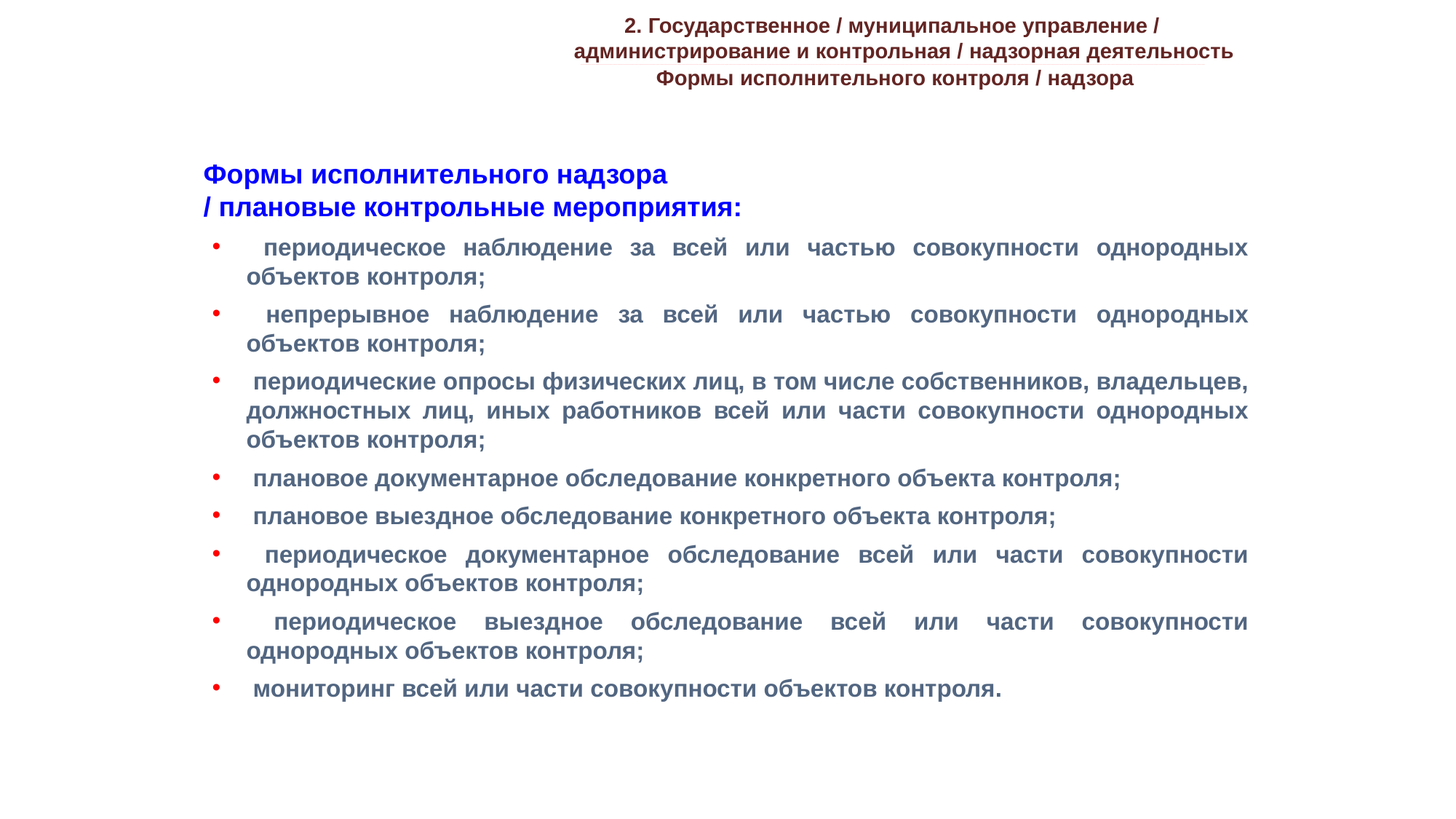

2. Государственное / муниципальное управление /
    администрирование и контрольная / надзорная деятельность
_________________________________________________________________________________________________________________________________________________________________________________________________________________________________________________________________________________________________________________________________________________________________________________________________________________________________________________________________________________________________________________________________________________________________________________________________________________________________________________________________________________________________________________________________________________________________________________________________________________________________________________________________________________________________
Формы исполнительного контроля / надзора
Формы исполнительного надзора
/ плановые контрольные мероприятия:
 периодическое наблюдение за всей или частью совокупности однородных объектов контроля;
 непрерывное наблюдение за всей или частью совокупности однородных объектов контроля;
 периодические опросы физических лиц, в том числе собственников, владельцев, должностных лиц, иных работников всей или части совокупности однородных объектов контроля;
 плановое документарное обследование конкретного объекта контроля;
 плановое выездное обследование конкретного объекта контроля;
 периодическое документарное обследование всей или части совокупности однородных объектов контроля;
 периодическое выездное обследование всей или части совокупности однородных объектов контроля;
 мониторинг всей или части совокупности объектов контроля.